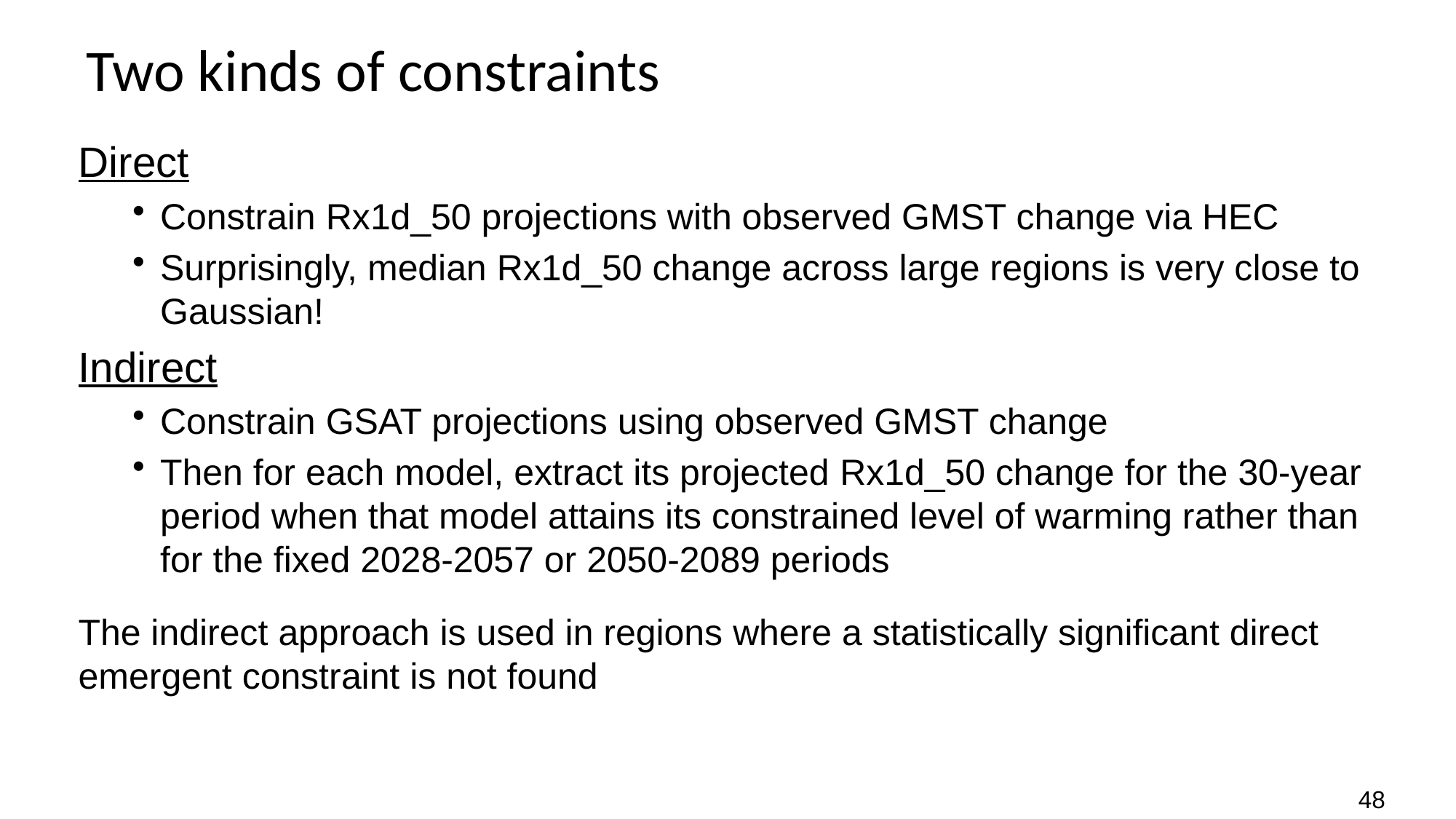

# Two kinds of constraints
Direct
Constrain Rx1d_50 projections with observed GMST change via HEC
Surprisingly, median Rx1d_50 change across large regions is very close to Gaussian!
Indirect
Constrain GSAT projections using observed GMST change
Then for each model, extract its projected Rx1d_50 change for the 30-year period when that model attains its constrained level of warming rather than for the fixed 2028-2057 or 2050-2089 periods

The indirect approach is used in regions where a statistically significant direct emergent constraint is not found